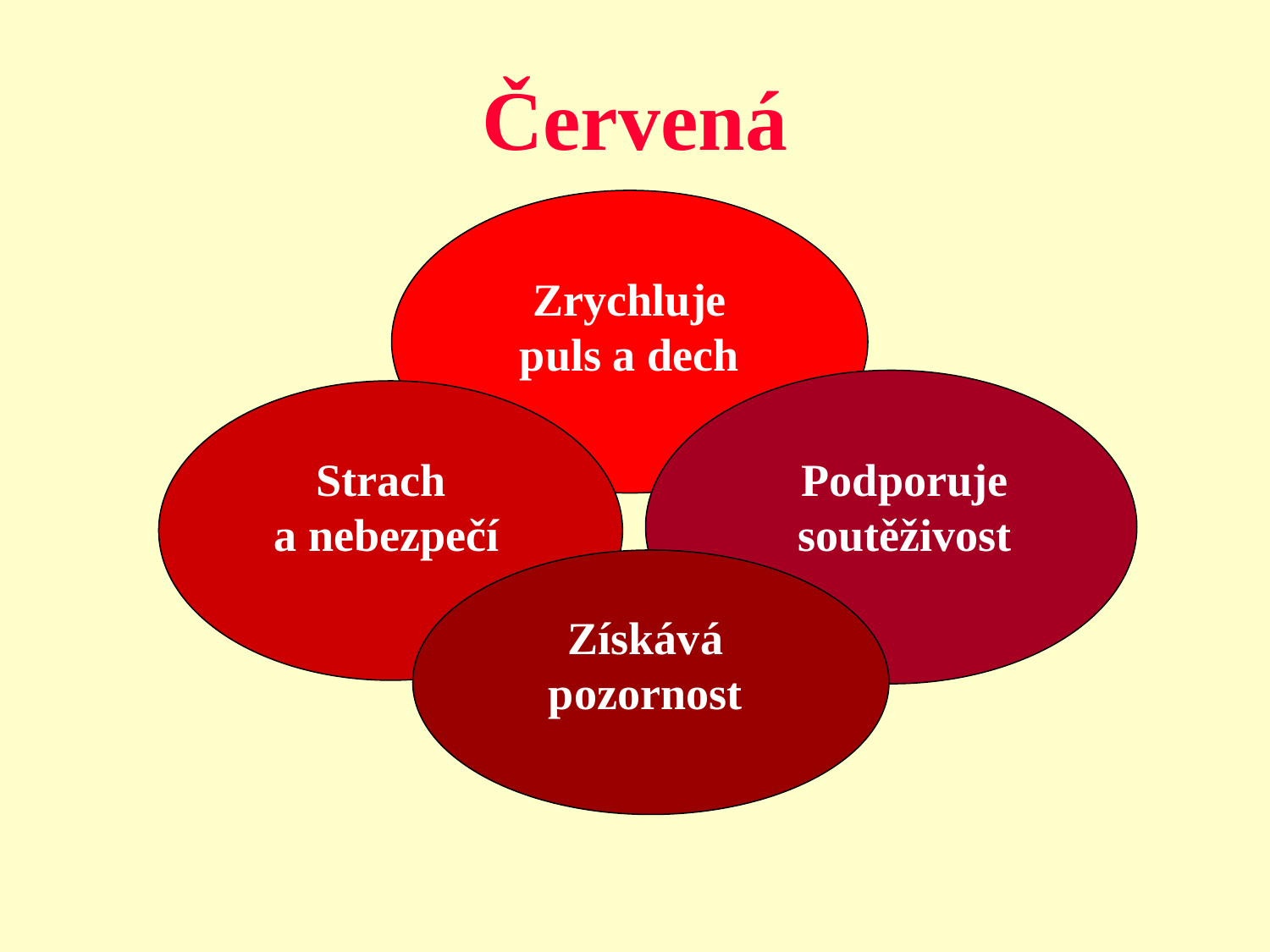

# Červená

Zrychluje puls a dech

Strach
 a nebezpečí

Podporuje
soutěživost

Získává pozornost